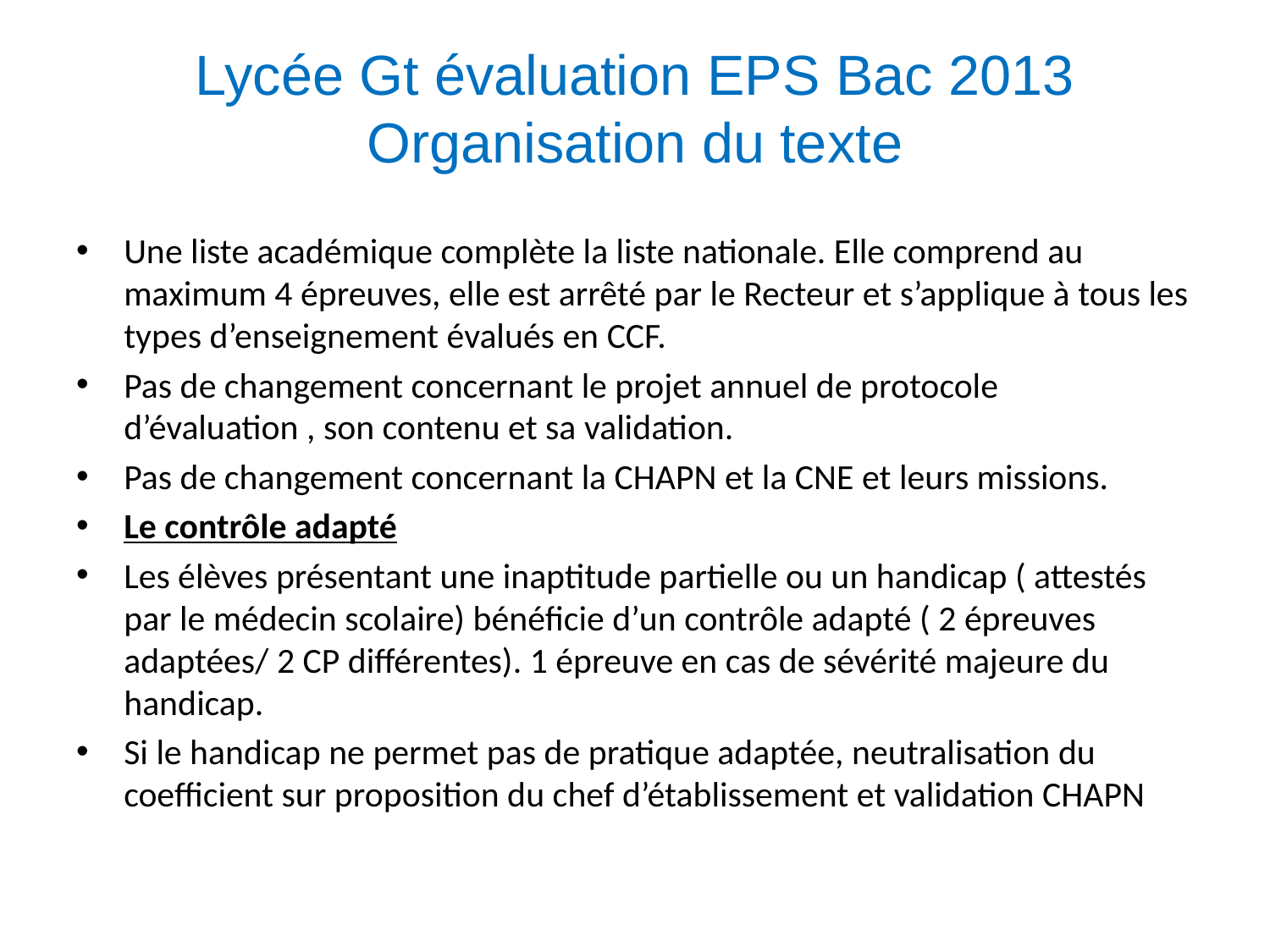

# Lycée Gt évaluation EPS Bac 2013 Organisation du texte
Une liste académique complète la liste nationale. Elle comprend au maximum 4 épreuves, elle est arrêté par le Recteur et s’applique à tous les types d’enseignement évalués en CCF.
Pas de changement concernant le projet annuel de protocole d’évaluation , son contenu et sa validation.
Pas de changement concernant la CHAPN et la CNE et leurs missions.
Le contrôle adapté
Les élèves présentant une inaptitude partielle ou un handicap ( attestés par le médecin scolaire) bénéficie d’un contrôle adapté ( 2 épreuves adaptées/ 2 CP différentes). 1 épreuve en cas de sévérité majeure du handicap.
Si le handicap ne permet pas de pratique adaptée, neutralisation du coefficient sur proposition du chef d’établissement et validation CHAPN